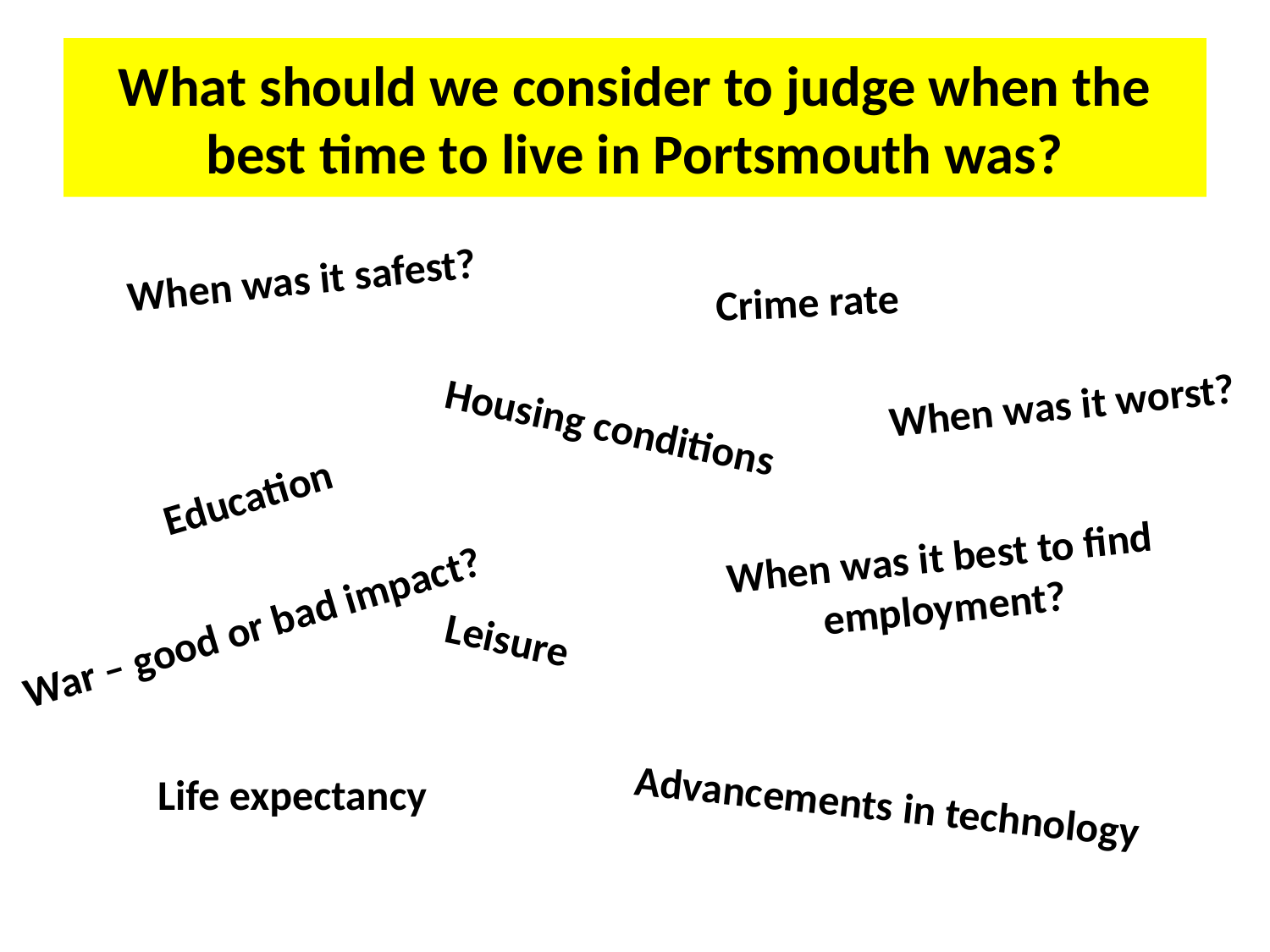

# What should we consider to judge when the best time to live in Portsmouth was?
When was it safest?
Crime rate
When was it worst?
Housing conditions
Education
When was it best to find employment?
War – good or bad impact?
Leisure
Life expectancy
Advancements in technology